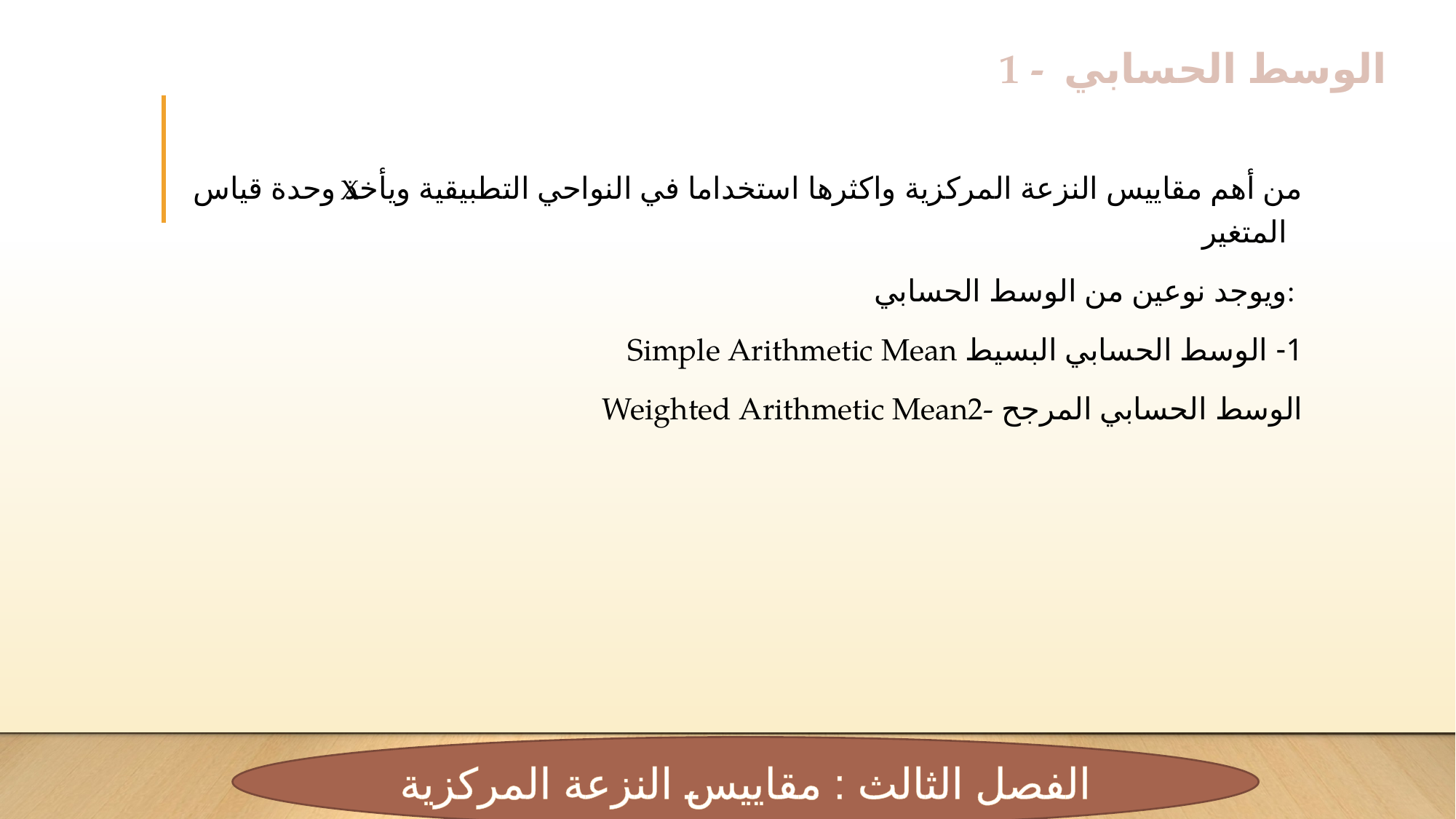

# 1 -  الوسط الحسابي
من أهم مقاييس النزعة المركزية واكثرها استخداما في النواحي التطبيقية ويأخذ وحدة قياس المتغير
ويوجد نوعين من الوسط الحسابي:
1- الوسط الحسابي البسيط Simple Arithmetic Mean
Weighted Arithmetic Mean2- الوسط الحسابي المرجح
X
الفصل الثالث : مقاييس النزعة المركزية